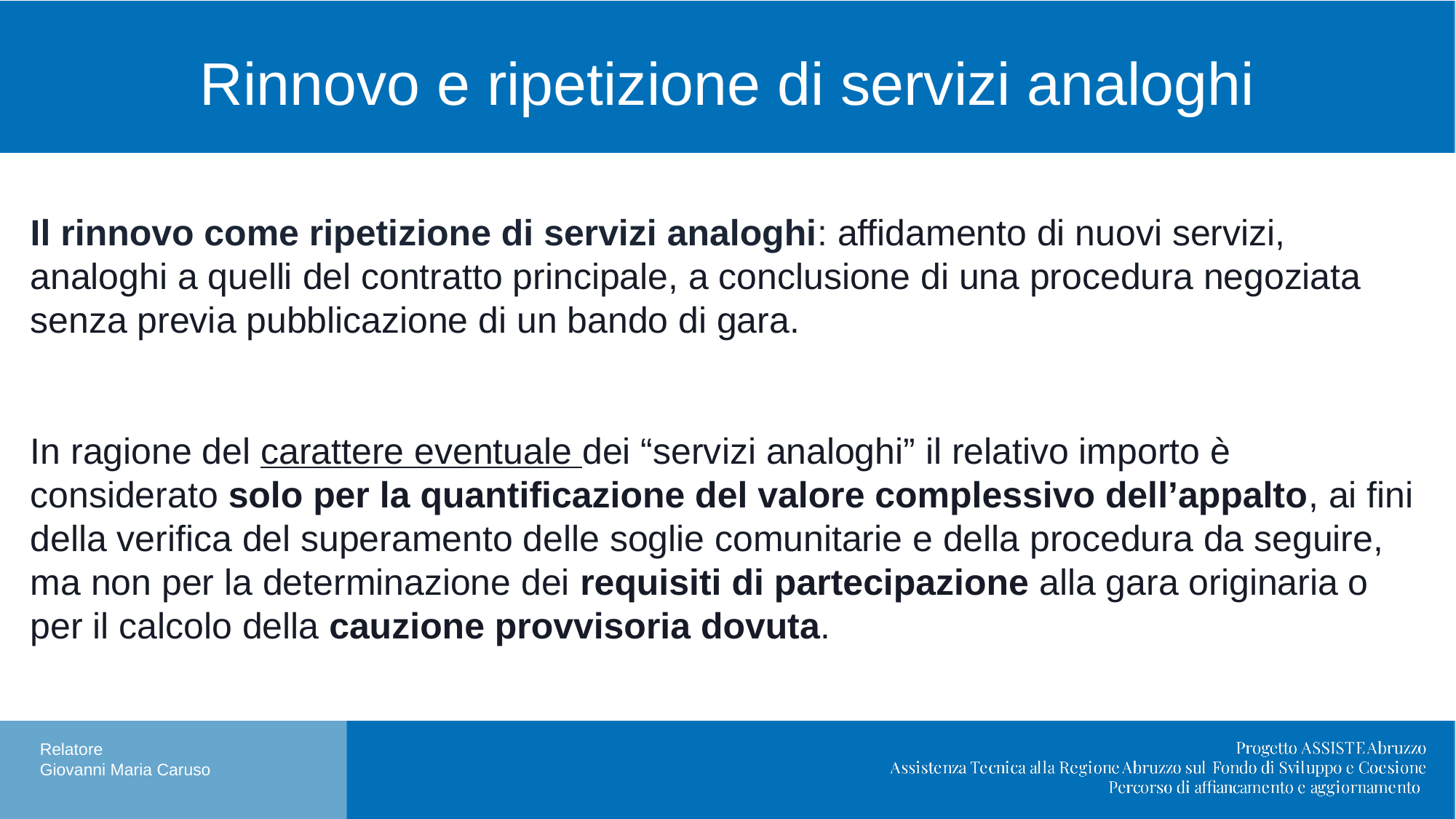

# Rinnovo e ripetizione di servizi analoghi
Art. 106 del Codice:
Il rinnovo come ripetizione di servizi analoghi: affidamento di nuovi servizi, analoghi a quelli del contratto principale, a conclusione di una procedura negoziata senza previa pubblicazione di un bando di gara.

In ragione del carattere eventuale dei “servizi analoghi” il relativo importo è considerato solo per la quantificazione del valore complessivo dell’appalto, ai fini della verifica del superamento delle soglie comunitarie e della procedura da seguire, ma non per la determinazione dei requisiti di partecipazione alla gara originaria o per il calcolo della cauzione provvisoria dovuta.

Relatore
Giovanni Maria Caruso